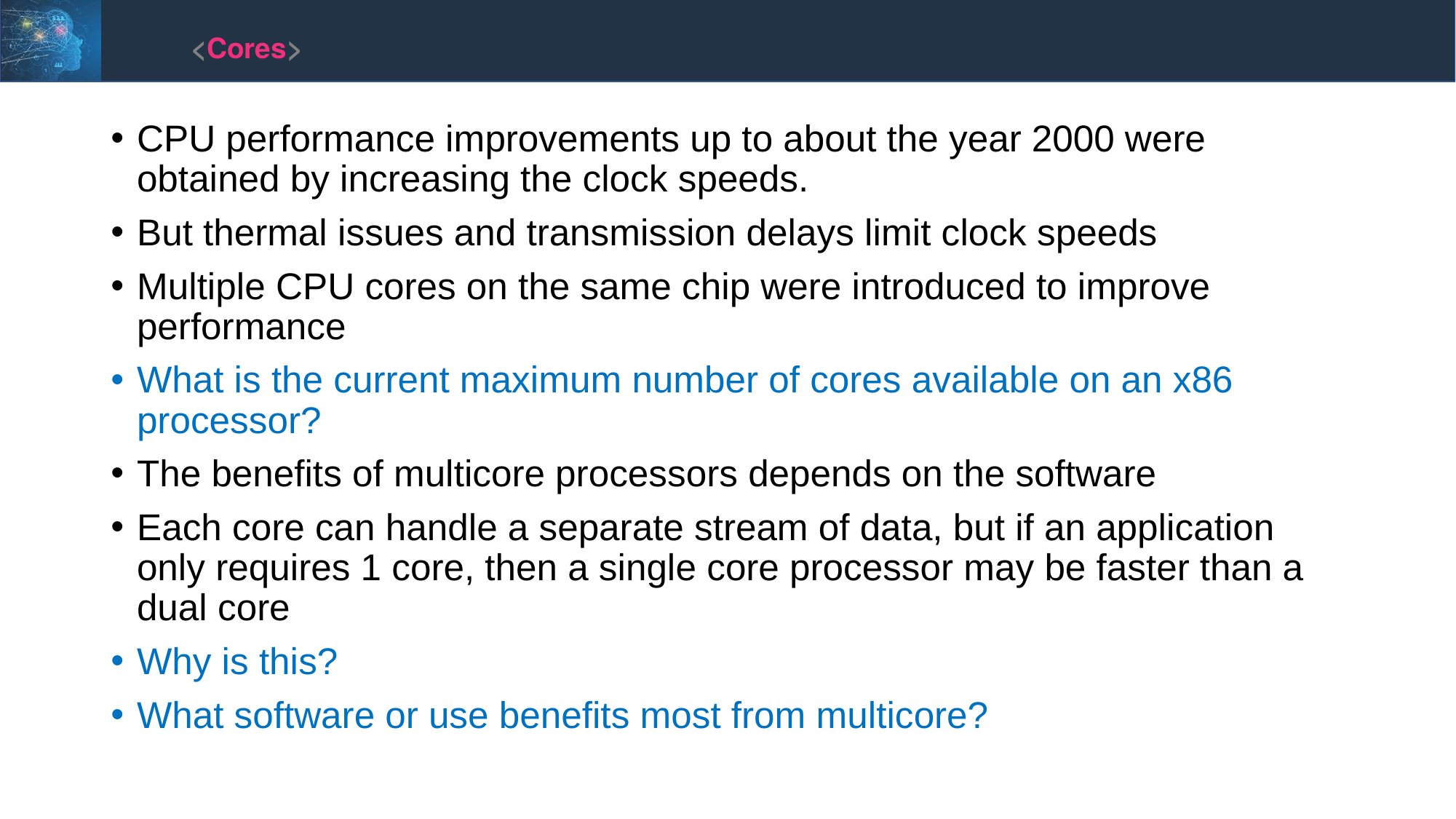

<Cores>
CPU performance improvements up to about the year 2000 were obtained by increasing the clock speeds.
But thermal issues and transmission delays limit clock speeds
Multiple CPU cores on the same chip were introduced to improve performance
What is the current maximum number of cores available on an x86 processor?
The benefits of multicore processors depends on the software
Each core can handle a separate stream of data, but if an application only requires 1 core, then a single core processor may be faster than a dual core
Why is this?
What software or use benefits most from multicore?